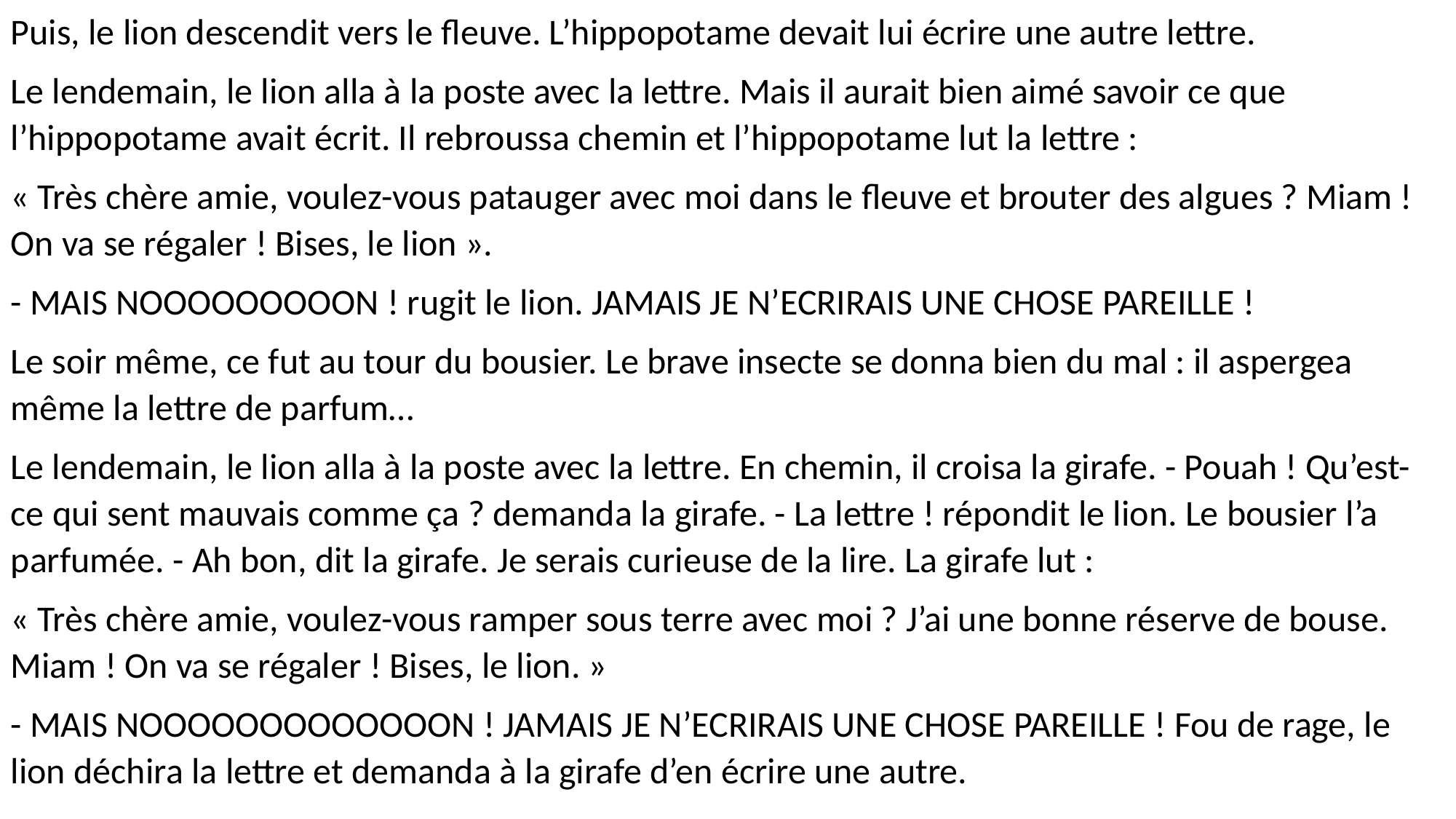

Puis, le lion descendit vers le fleuve. L’hippopotame devait lui écrire une autre lettre.
Le lendemain, le lion alla à la poste avec la lettre. Mais il aurait bien aimé savoir ce que l’hippopotame avait écrit. Il rebroussa chemin et l’hippopotame lut la lettre :
« Très chère amie, voulez-vous patauger avec moi dans le fleuve et brouter des algues ? Miam ! On va se régaler ! Bises, le lion ».
- MAIS NOOOOOOOOON ! rugit le lion. JAMAIS JE N’ECRIRAIS UNE CHOSE PAREILLE !
Le soir même, ce fut au tour du bousier. Le brave insecte se donna bien du mal : il aspergea même la lettre de parfum…
Le lendemain, le lion alla à la poste avec la lettre. En chemin, il croisa la girafe. - Pouah ! Qu’est-ce qui sent mauvais comme ça ? demanda la girafe. - La lettre ! répondit le lion. Le bousier l’a parfumée. - Ah bon, dit la girafe. Je serais curieuse de la lire. La girafe lut :
« Très chère amie, voulez-vous ramper sous terre avec moi ? J’ai une bonne réserve de bouse. Miam ! On va se régaler ! Bises, le lion. »
- MAIS NOOOOOOOOOOOOON ! JAMAIS JE N’ECRIRAIS UNE CHOSE PAREILLE ! Fou de rage, le lion déchira la lettre et demanda à la girafe d’en écrire une autre.